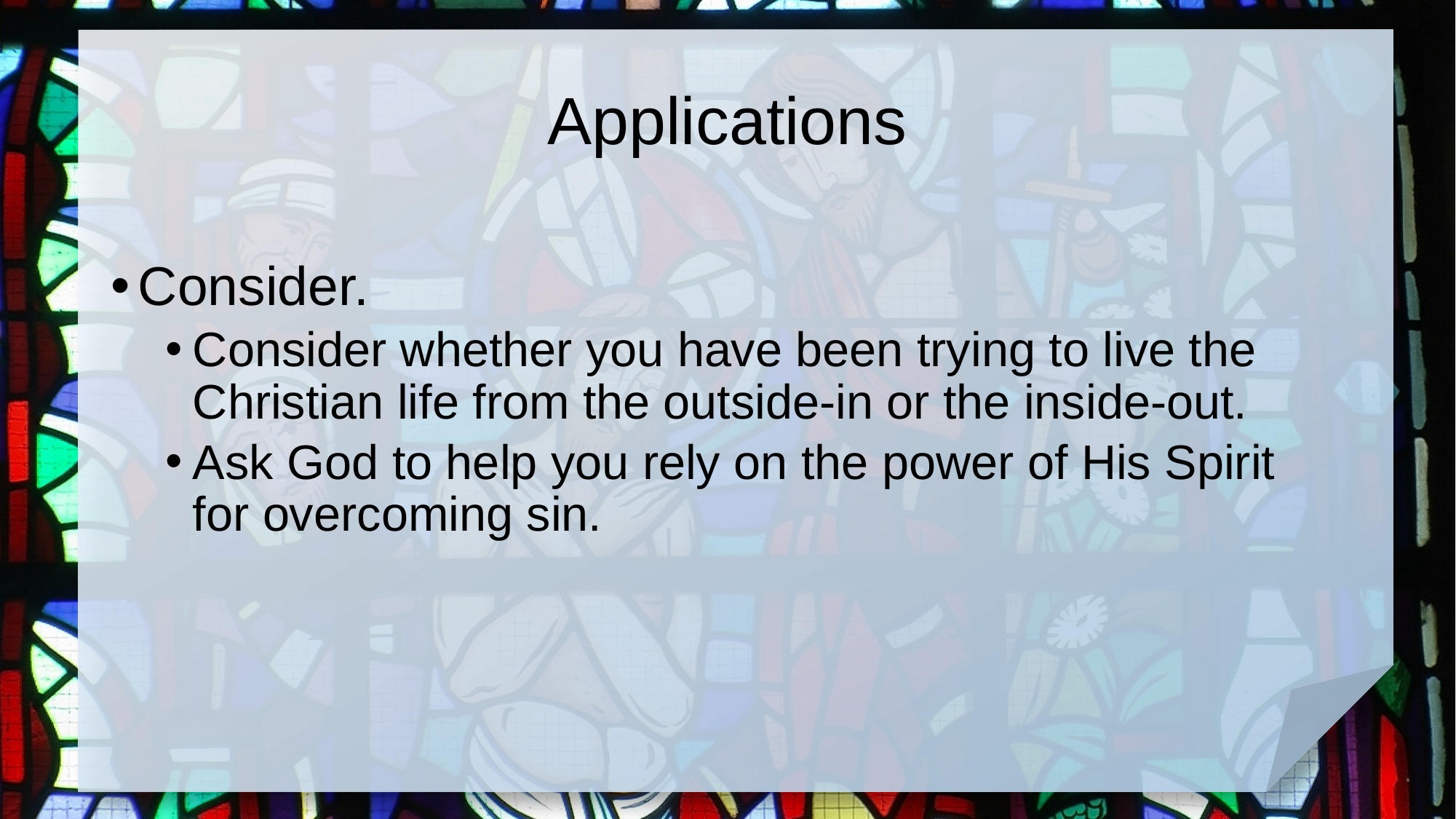

# Applications
Consider.
Consider whether you have been trying to live the Christian life from the outside-in or the inside-out.
Ask God to help you rely on the power of His Spirit for overcoming sin.